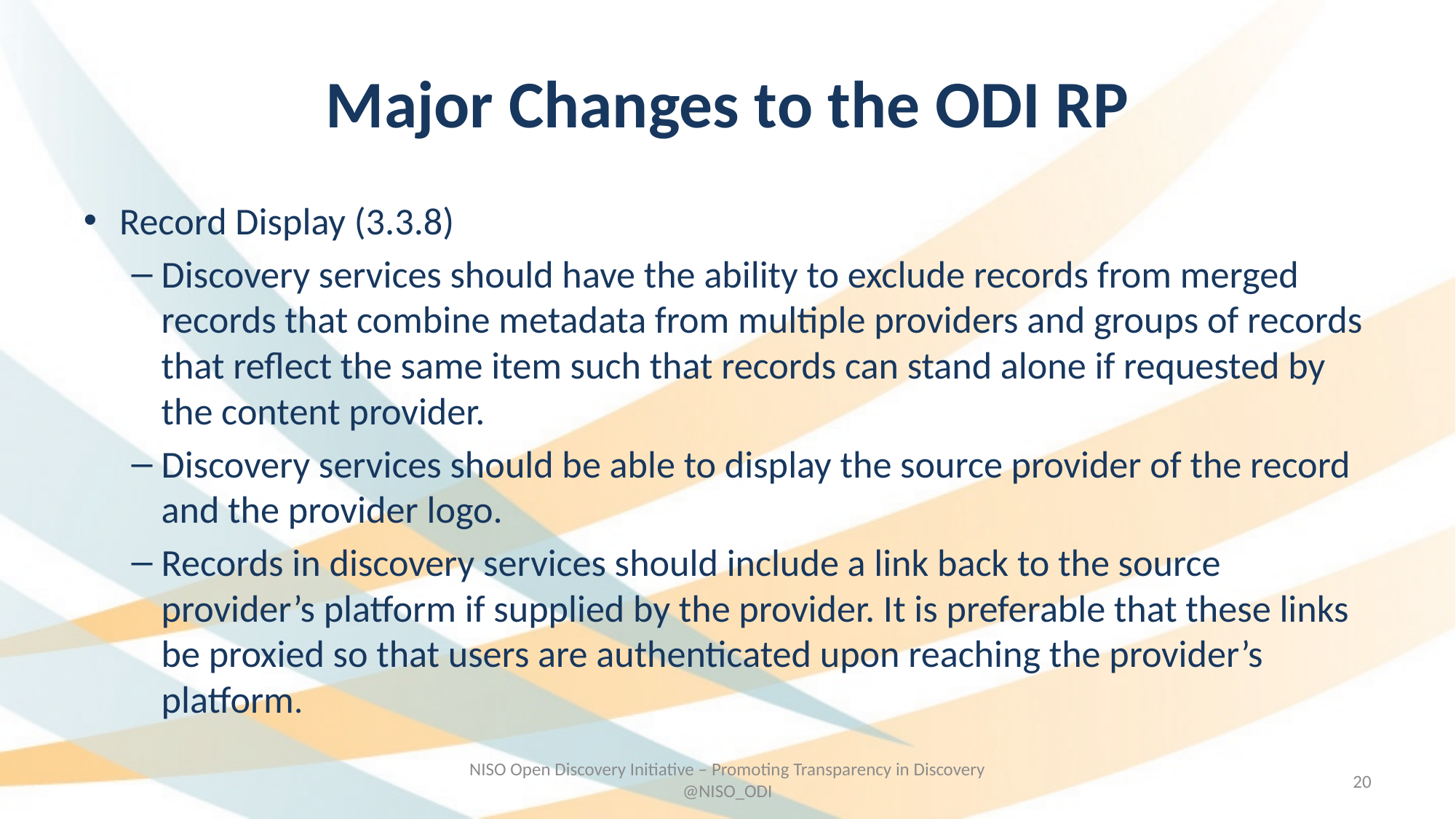

# Major Changes to the ODI RP
Record Display (3.3.8)
Discovery services should have the ability to exclude records from merged records that combine metadata from multiple providers and groups of records that reflect the same item such that records can stand alone if requested by the content provider.
Discovery services should be able to display the source provider of the record and the provider logo.
Records in discovery services should include a link back to the source provider’s platform if supplied by the provider. It is preferable that these links be proxied so that users are authenticated upon reaching the provider’s platform.

NISO Open Discovery Initiative – Promoting Transparency in Discovery @NISO_ODI
20